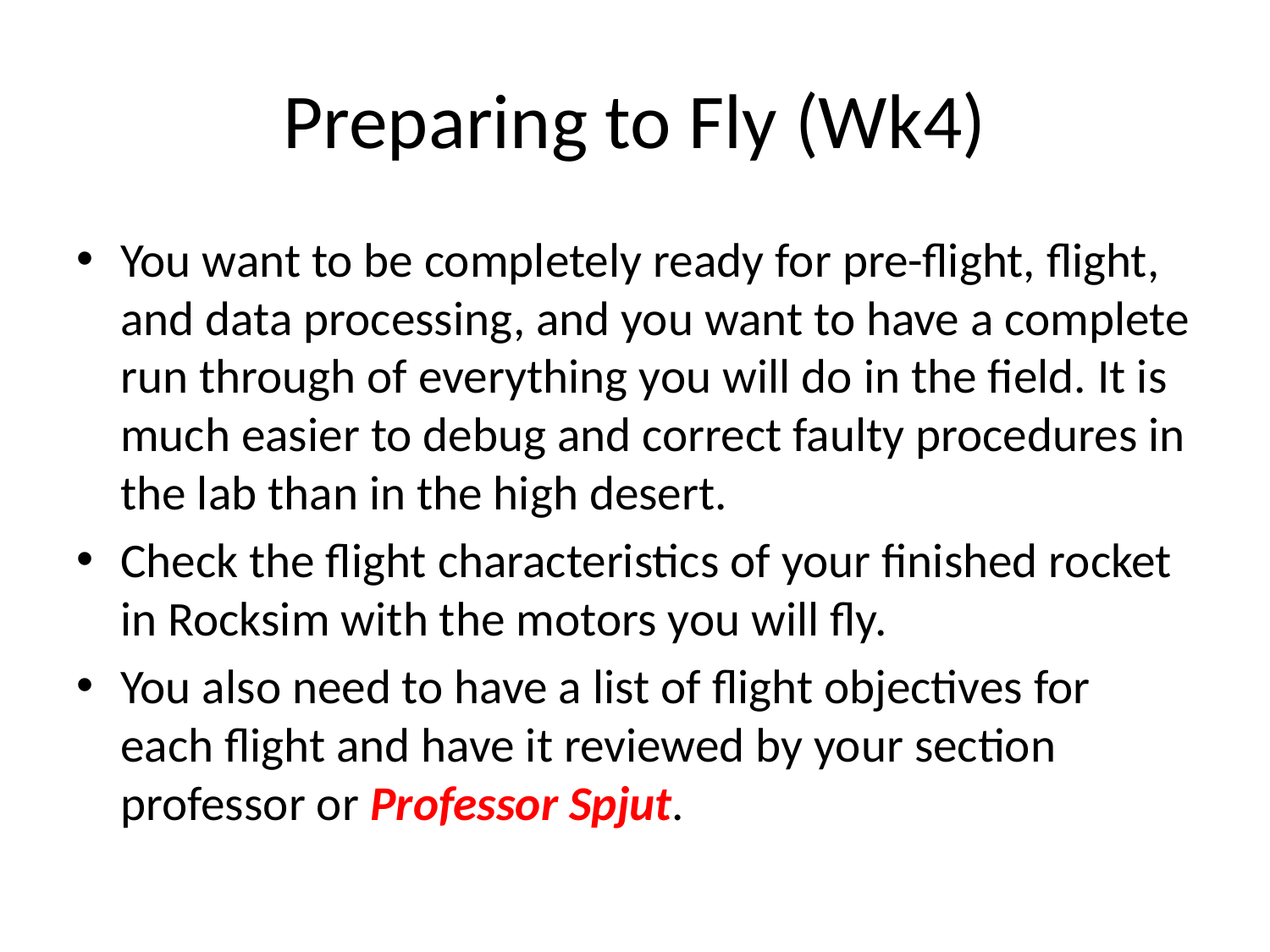

# Preparing to Fly (Wk4)
You want to be completely ready for pre-flight, flight, and data processing, and you want to have a complete run through of everything you will do in the field. It is much easier to debug and correct faulty procedures in the lab than in the high desert.
Check the flight characteristics of your finished rocket in Rocksim with the motors you will fly.
You also need to have a list of flight objectives for each flight and have it reviewed by your section professor or Professor Spjut.